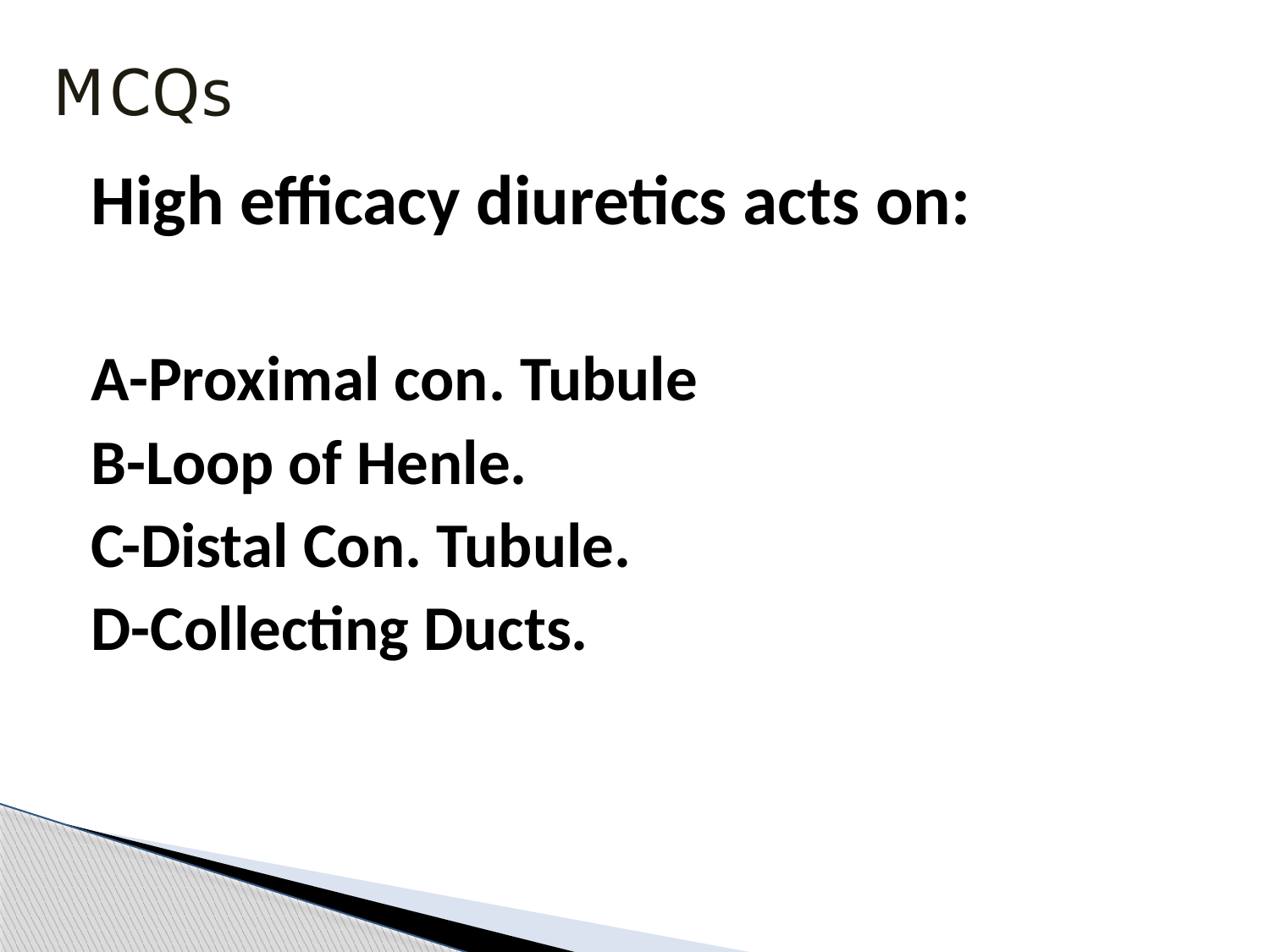

# MCQs
High efficacy diuretics acts on:

A-Proximal con. Tubule
B-Loop of Henle.
C-Distal Con. Tubule.
D-Collecting Ducts.